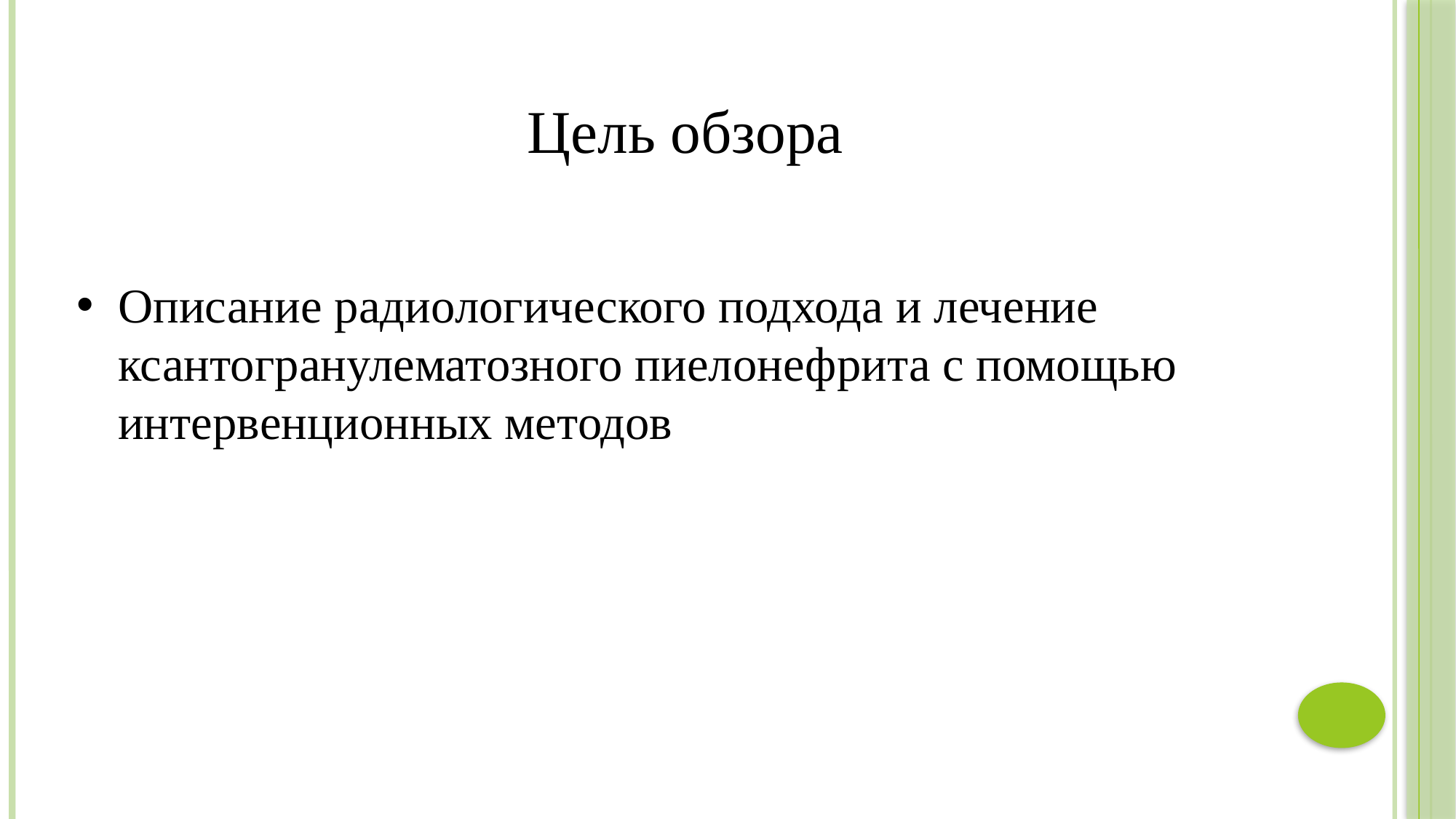

Цель обзора

Описание радиологического подхода и лечение ксантогранулематозного пиелонефрита с помощью интервенционных методов